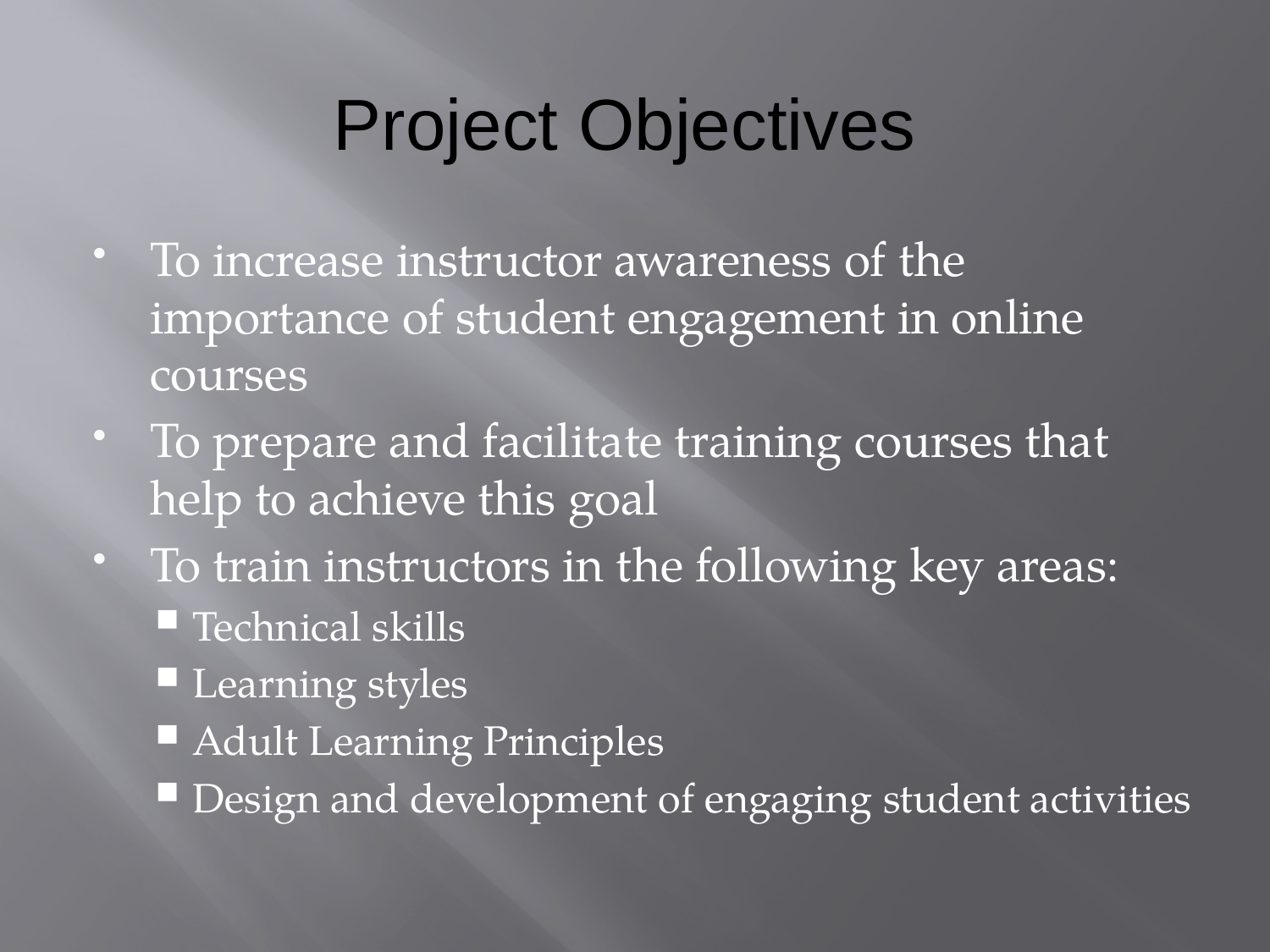

# Project Objectives
To increase instructor awareness of the importance of student engagement in online courses
To prepare and facilitate training courses that help to achieve this goal
To train instructors in the following key areas:
Technical skills
Learning styles
Adult Learning Principles
Design and development of engaging student activities